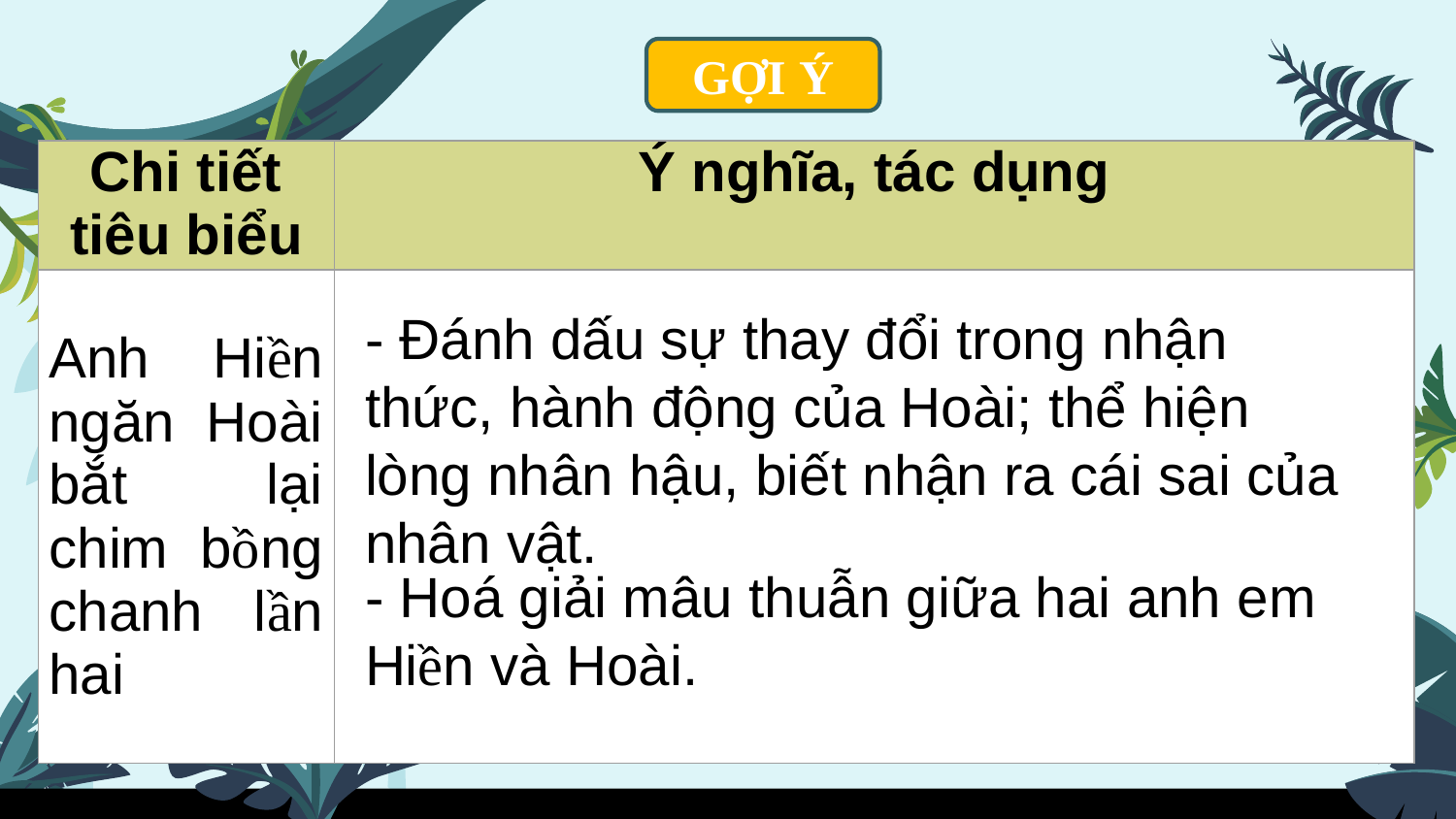

GỢI Ý
| Chi tiết tiêu biểu | Ý nghĩa, tác dụng |
| --- | --- |
| Anh Hiền ngăn Hoài bắt lại chim bồng chanh lần hai |  |
- Đánh dấu sự thay đổi trong nhận thức, hành động của Hoài; thể hiện lòng nhân hậu, biết nhận ra cái sai của nhân vật.

- Hoá giải mâu thuẫn giữa hai anh em Hiền và Hoài.